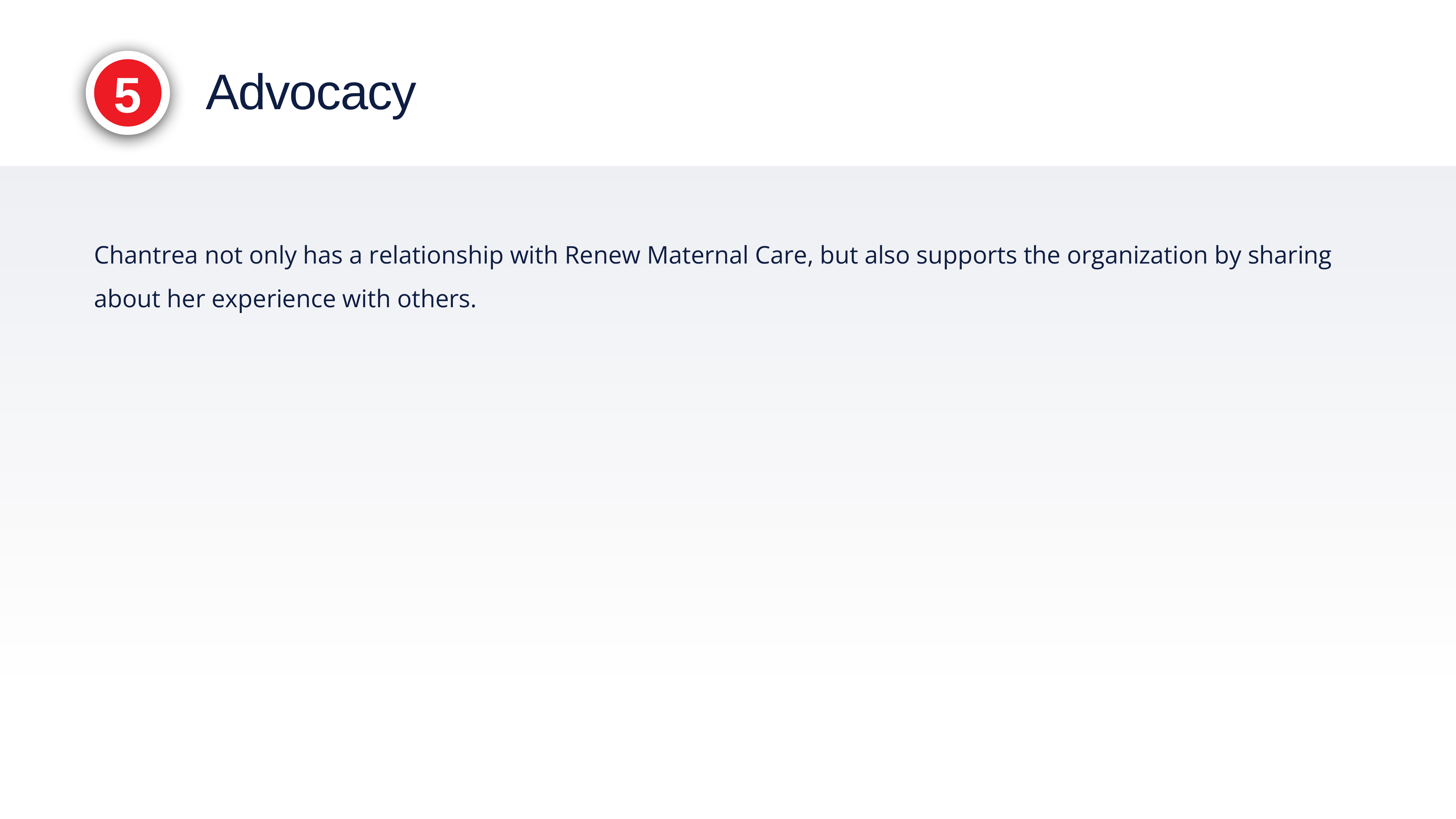

5
# Advocacy

Chantrea not only has a relationship with Renew Maternal Care, but also supports the organization by sharing about her experience with others.